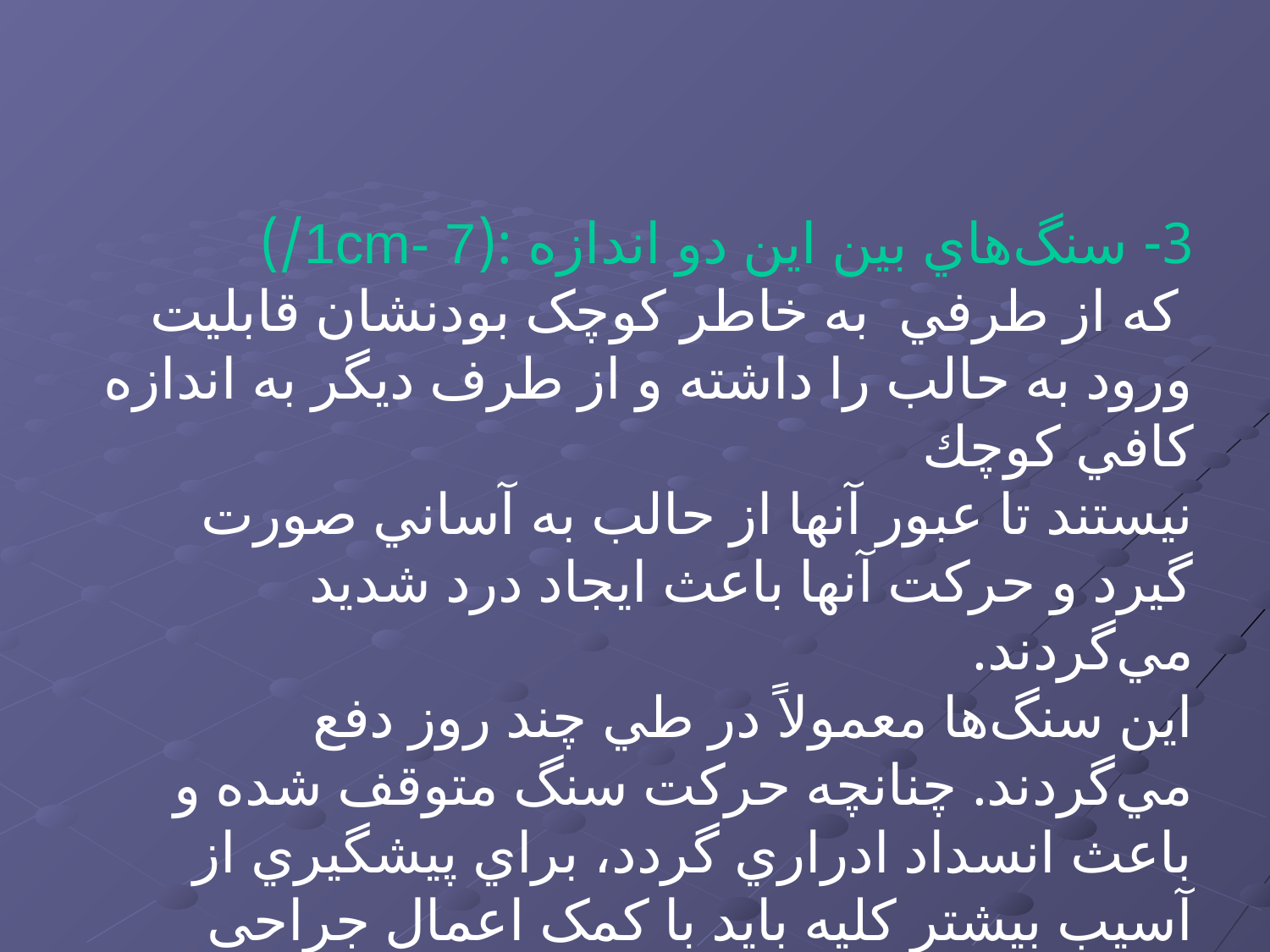

3- سنگ‌هاي‌ بين‌ اين‌ دو اندازه‌ :(1cm- 7/)
 كه‌ از طرفي‌  به خاطر کوچک بودنشان قابليت‌ ورود به‌ حالب‌ را داشته‌ و از طرف‌ ديگر به‌ اندازه‌ كافي‌ كوچك‌
نيستند تا عبور آنها از حالب‌ به‌ آساني‌ صورت‌ گيرد و حرکت آنها باعث‌ ايجاد درد شديد مي‌گردند.
اين‌ سنگ‌ها معمولاً در طي‌ چند روز دفع‌ مي‌گردند. چنانچه‌ حركت‌ سنگ‌ متوقف‌ شده‌ و باعث‌ انسداد ادراري‌ گردد، براي‌ پيشگيري‌ از آسيب‌ بيشتر كليه‌ بايد با کمک اعمال جراحی  خارج‌ گردد.